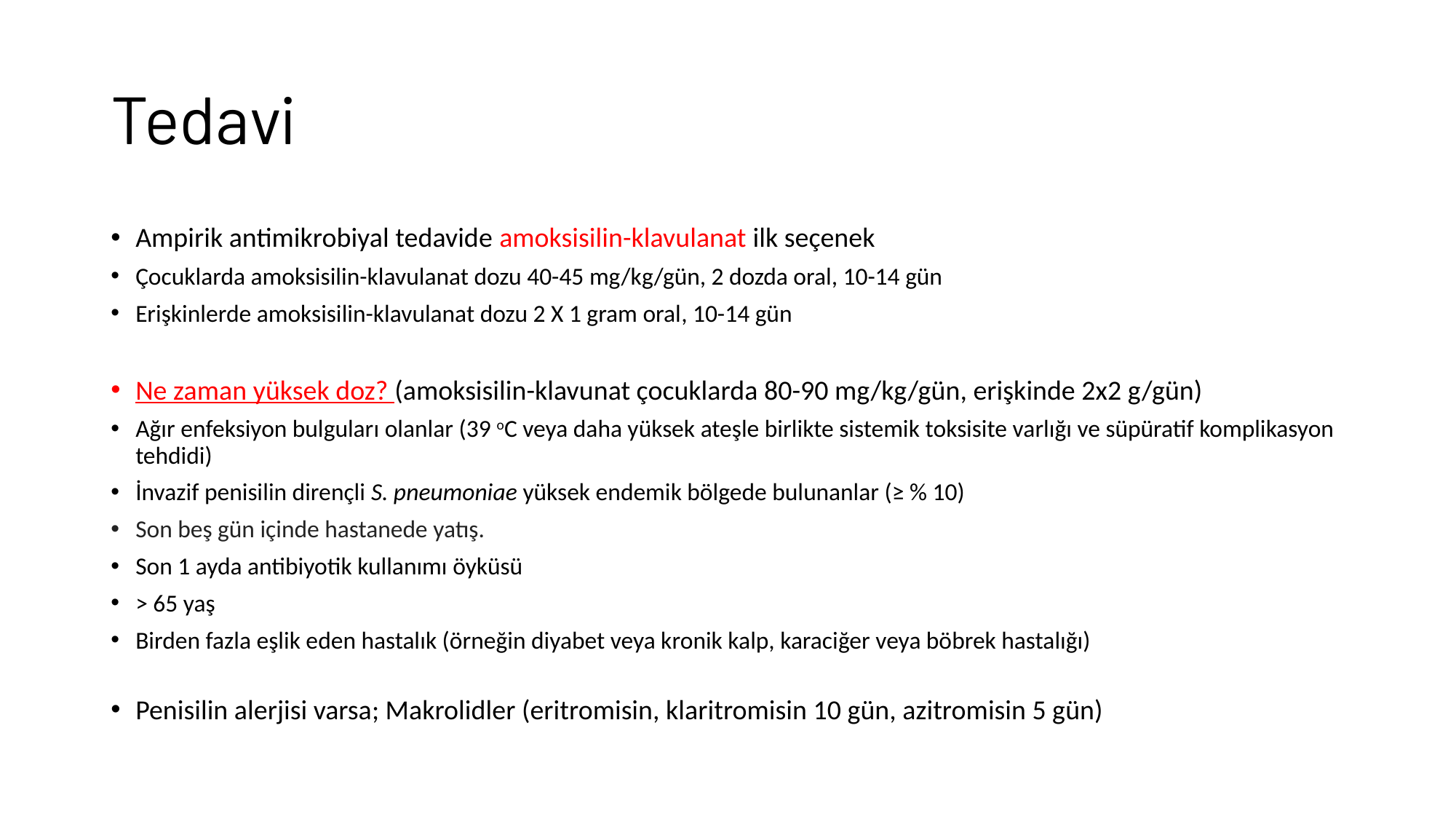

# Tedavi
Ampirik antimikrobiyal tedavide amoksisilin-klavulanat ilk seçenek
Çocuklarda amoksisilin-klavulanat dozu 40-45 mg/kg/gün, 2 dozda oral, 10-14 gün
Erişkinlerde amoksisilin-klavulanat dozu 2 X 1 gram oral, 10-14 gün

Ne zaman yüksek doz? (amoksisilin-klavunat çocuklarda 80-90 mg/kg/gün, erişkinde 2x2 g/gün)
Ağır enfeksiyon bulguları olanlar (39 oC veya daha yüksek ateşle birlikte sistemik toksisite varlığı ve süpüratif komplikasyon tehdidi)
İnvazif penisilin dirençli S. pneumoniae yüksek endemik bölgede bulunanlar (≥ % 10)
Son beş gün içinde hastanede yatış.
Son 1 ayda antibiyotik kullanımı öyküsü
> 65 yaş
Birden fazla eşlik eden hastalık (örneğin diyabet veya kronik kalp, karaciğer veya böbrek hastalığı)

Penisilin alerjisi varsa; Makrolidler (eritromisin, klaritromisin 10 gün, azitromisin 5 gün)